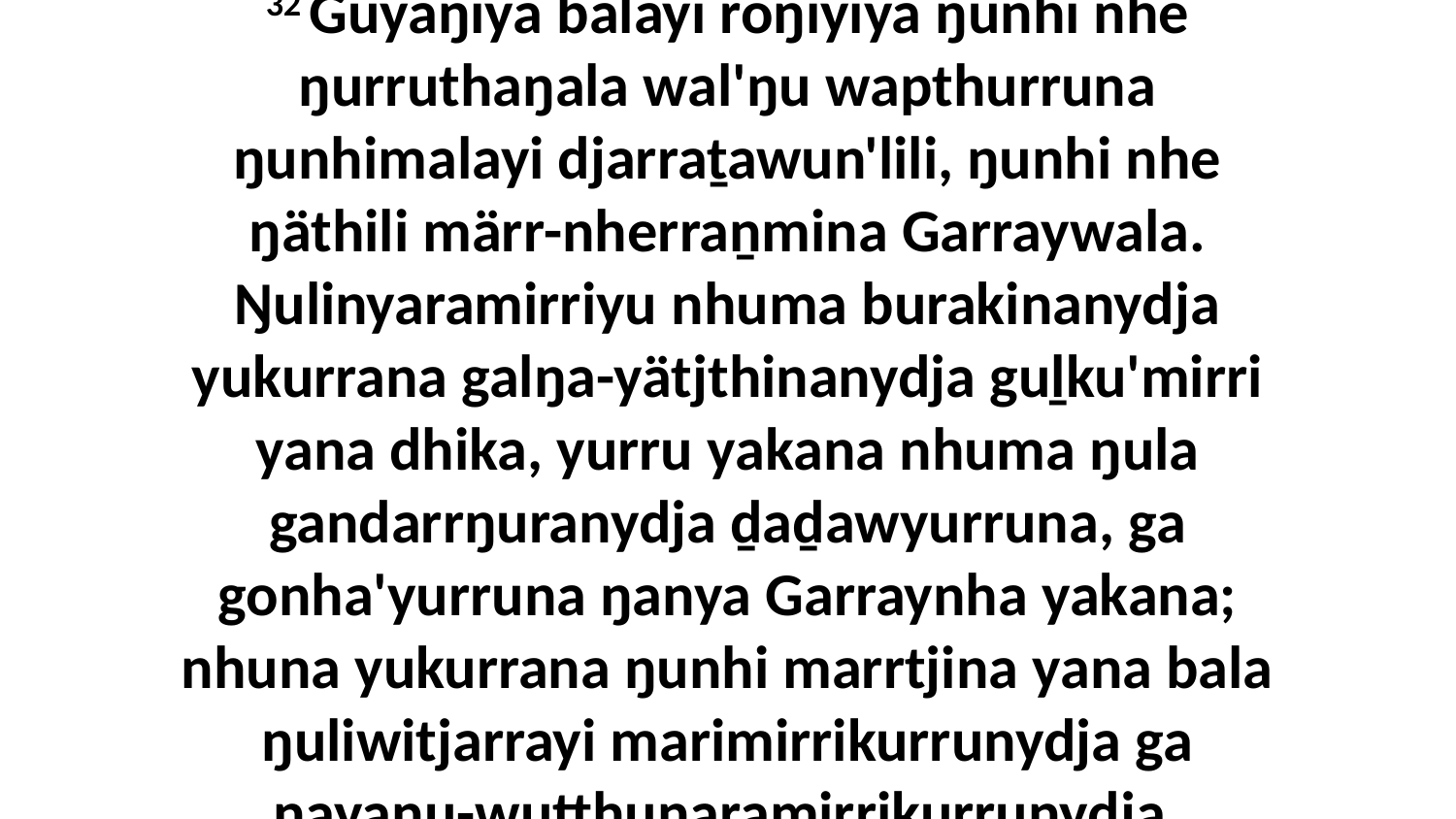

32 Guyaŋiya balayi roŋiyiya ŋunhi nhe ŋurruthaŋala wal'ŋu wapthurruna ŋunhimalayi djarraṯawun'lili, ŋunhi nhe ŋäthili märr-nherraṉmina Garraywala. Ŋulinyaramirriyu nhuma burakinanydja yukurrana galŋa-yätjthinanydja guḻku'mirri yana dhika, yurru yakana nhuma ŋula gandarrŋuranydja ḏaḏawyurruna, ga gonha'yurruna ŋanya Garraynha yakana; nhuna yukurrana ŋunhi marrtjina yana bala ŋuliwitjarrayi marimirrikurrunydja ga ŋayaŋu-wutthunaramirrikurrunydja.